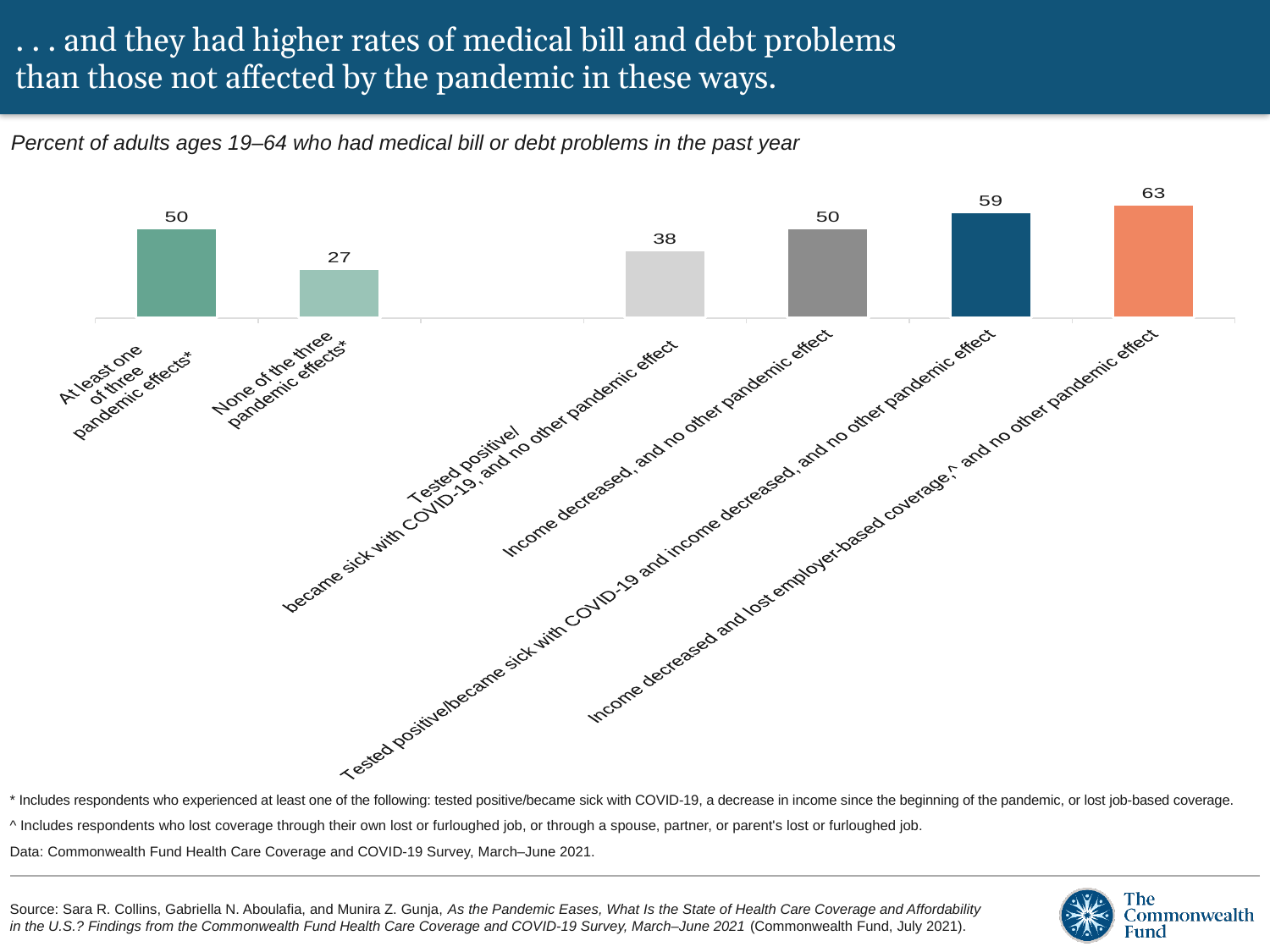

# . . . and they had higher rates of medical bill and debt problems than those not affected by the pandemic in these ways.
Percent of adults ages 19–64 who had medical bill or debt problems in the past year

### Chart

| Category | Percent |
|---|---|
| At least one
of three
pandemic effects* | 50.07 |
| None of the three
pandemic effects* | 27.3 |
|  | None |
| Tested positive/
became sick with COVID-19, and no other pandemic effect | 37.88 |
| Income decreased, and no other pandemic effect | 50.01 |
| Tested positive/became sick with COVID-19 and income decreased, and no other pandemic effect | 58.84 |
| Income decreased and lost employer-based coverage,^ and no other pandemic effect | 63.28 |
* Includes respondents who experienced at least one of the following: tested positive/became sick with COVID-19, a decrease in income since the beginning of the pandemic, or lost job-based coverage.
^ Includes respondents who lost coverage through their own lost or furloughed job, or through a spouse, partner, or parent's lost or furloughed job.
Data: Commonwealth Fund Health Care Coverage and COVID-19 Survey, March–June 2021.